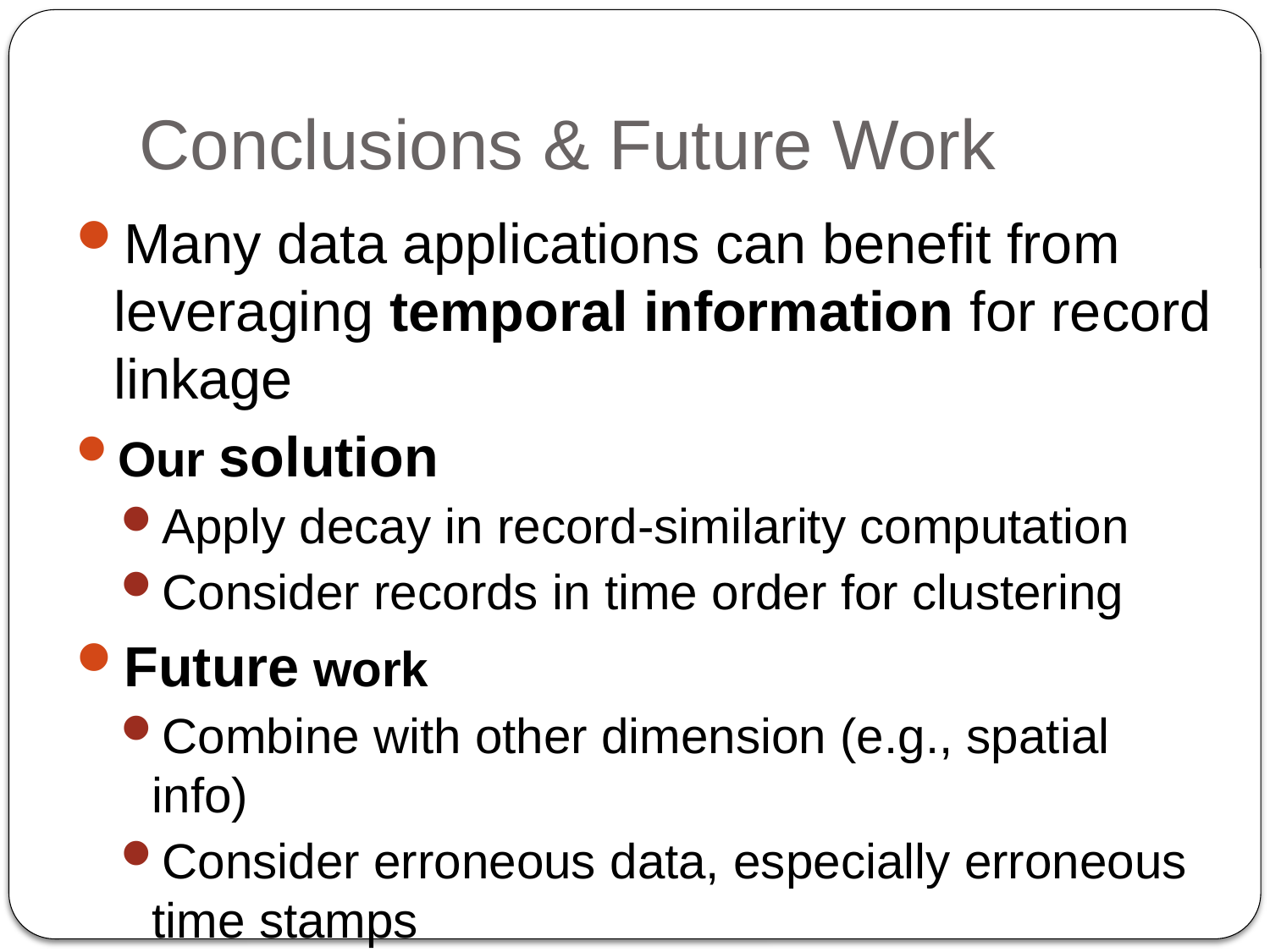

# Conclusions & Future Work
Many data applications can benefit from leveraging temporal information for record linkage
Our solution
Apply decay in record-similarity computation
Consider records in time order for clustering
Future work
Combine with other dimension (e.g., spatial info)
Consider erroneous data, especially erroneous time stamps